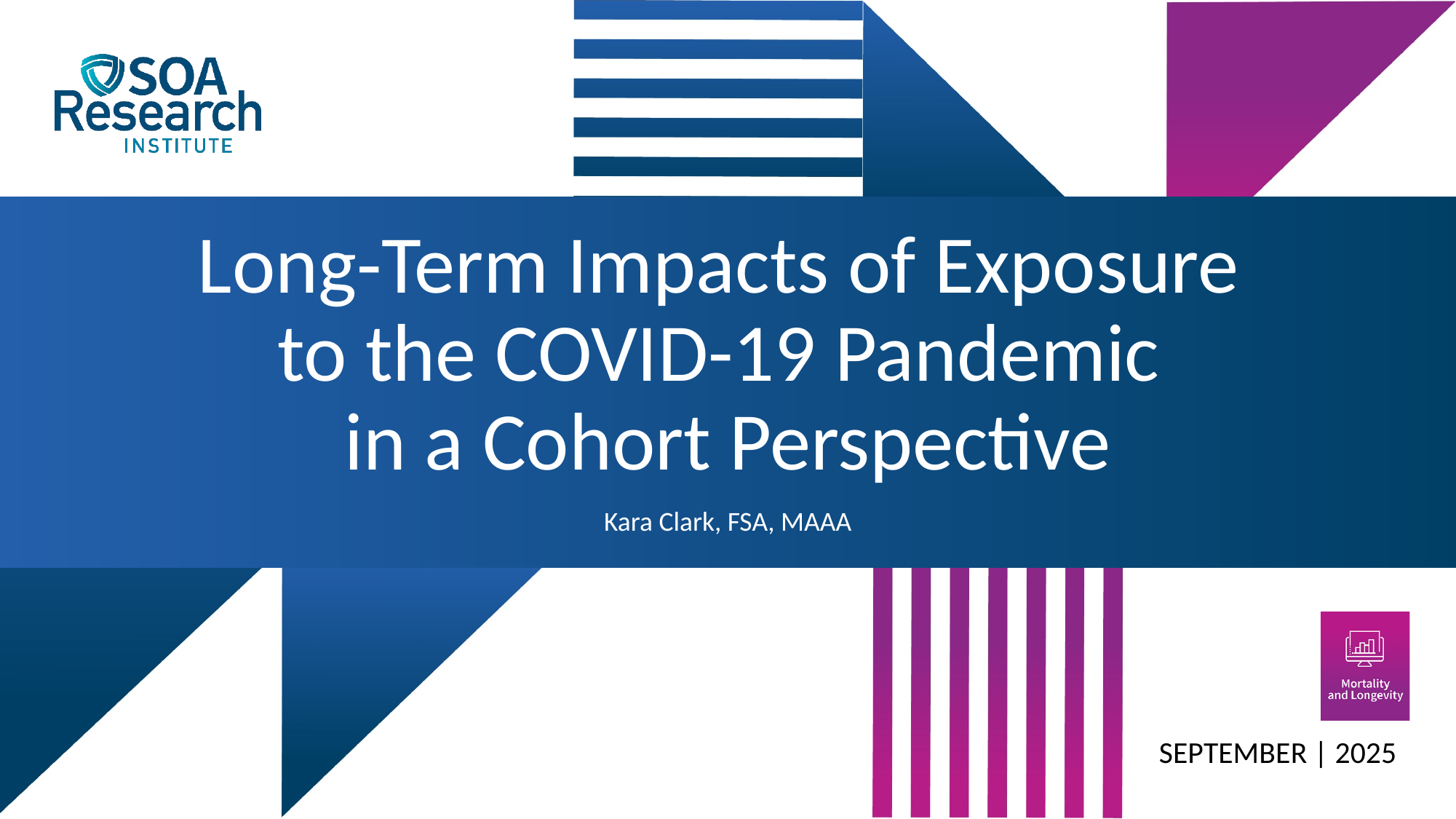

Long-Term Impacts of Exposure
to the COVID-19 Pandemic
in a Cohort Perspective
Kara Clark, FSA, MAAA
September | 2025